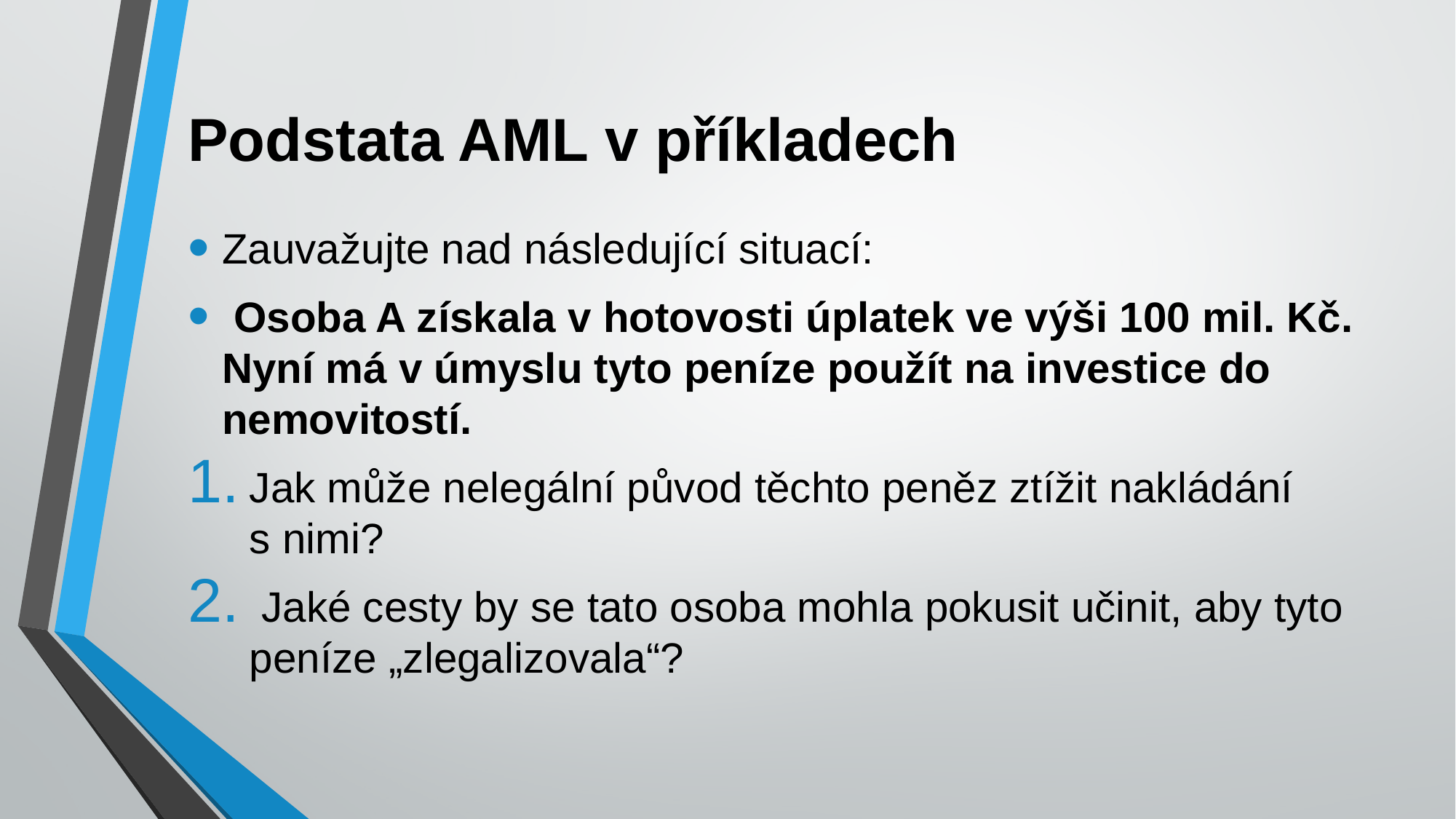

# Podstata AML v příkladech
Zauvažujte nad následující situací:
 Osoba A získala v hotovosti úplatek ve výši 100 mil. Kč. Nyní má v úmyslu tyto peníze použít na investice do nemovitostí.
Jak může nelegální původ těchto peněz ztížit nakládání s nimi?
 Jaké cesty by se tato osoba mohla pokusit učinit, aby tyto peníze „zlegalizovala“?